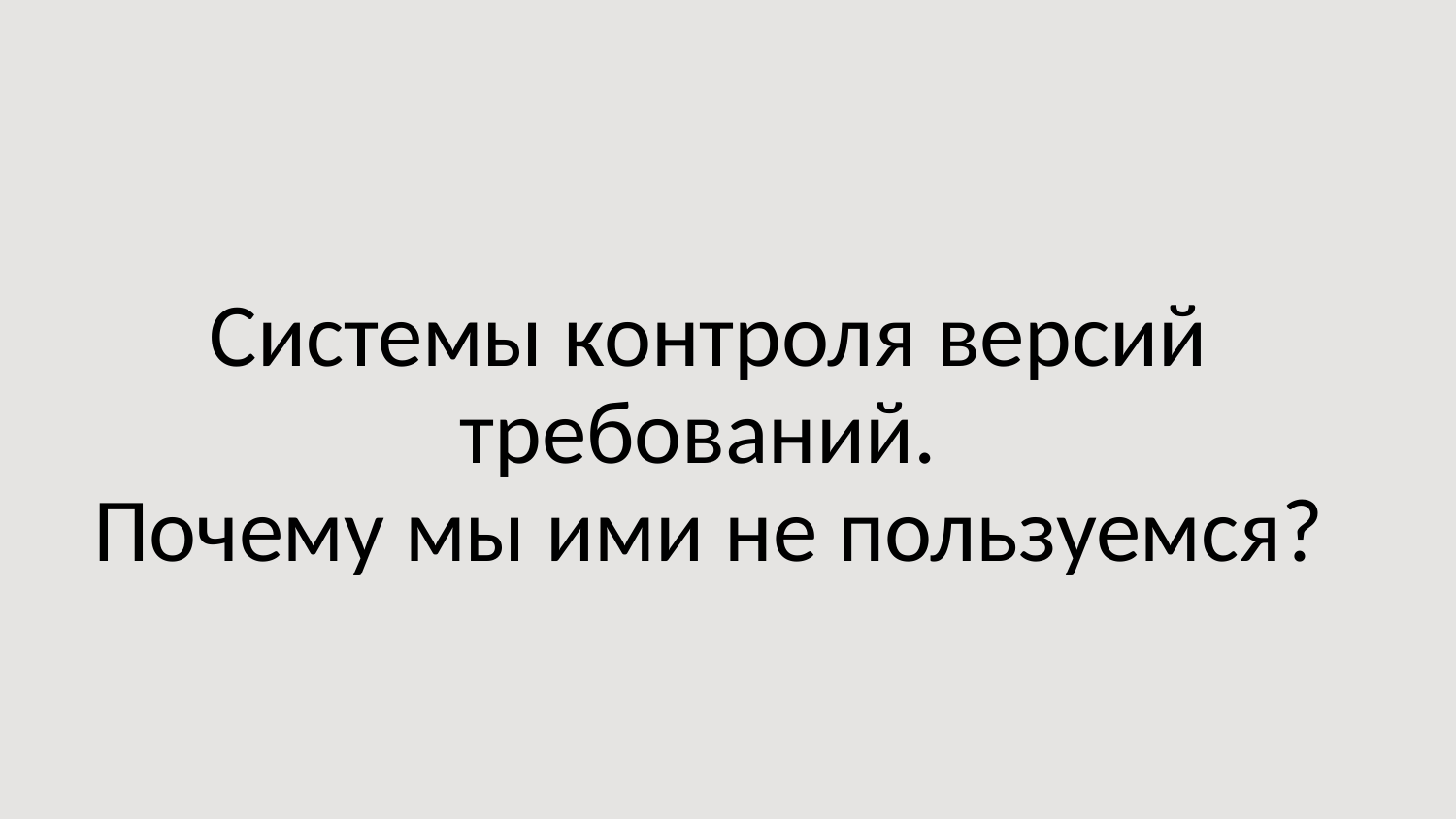

# Системы контроля версий требований.
Почему мы ими не пользуемся?